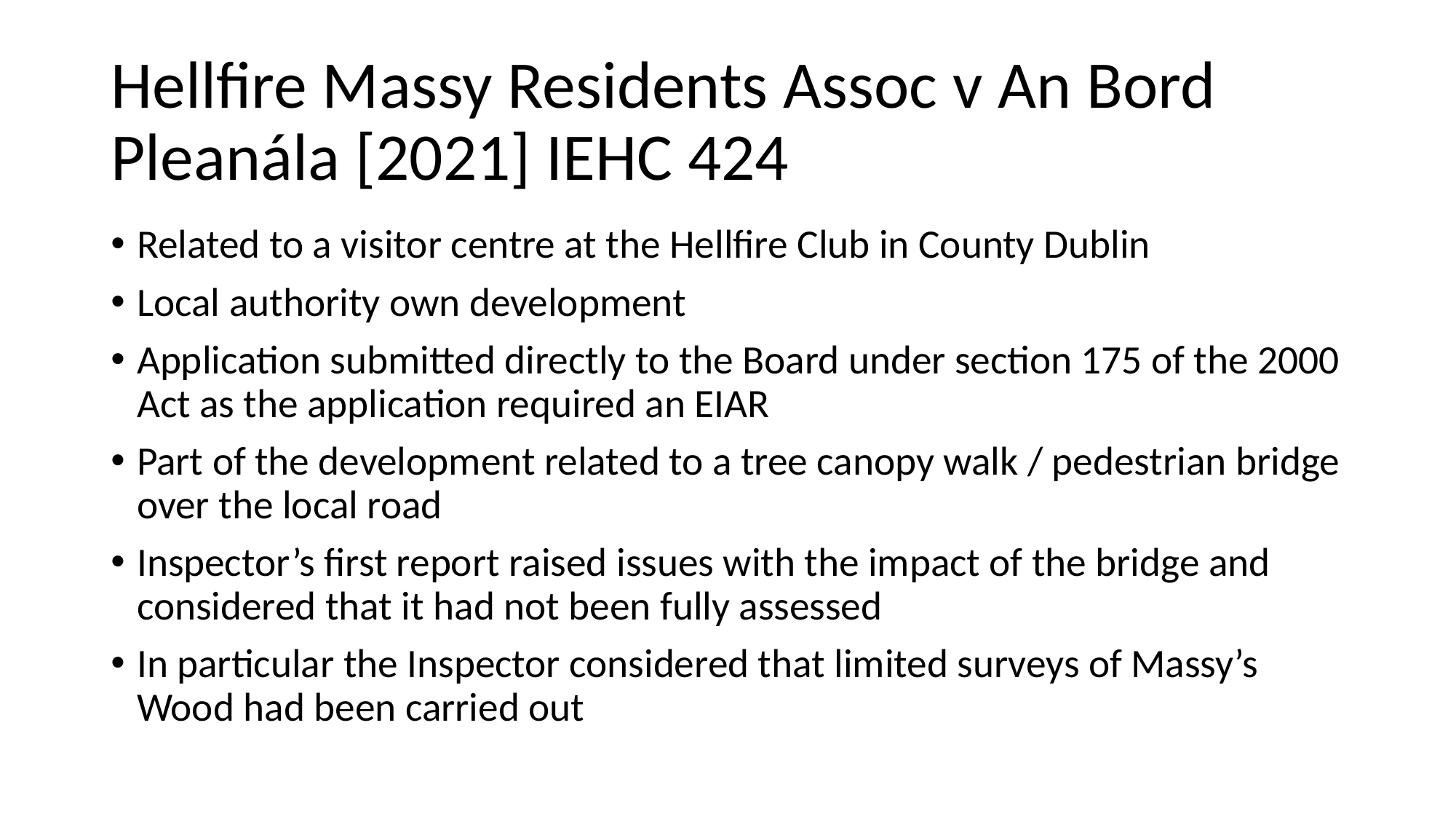

# Hellfire Massy Residents Assoc v An Bord Pleanála [2021] IEHC 424
Related to a visitor centre at the Hellfire Club in County Dublin
Local authority own development
Application submitted directly to the Board under section 175 of the 2000 Act as the application required an EIAR
Part of the development related to a tree canopy walk / pedestrian bridge over the local road
Inspector’s first report raised issues with the impact of the bridge and considered that it had not been fully assessed
In particular the Inspector considered that limited surveys of Massy’s Wood had been carried out